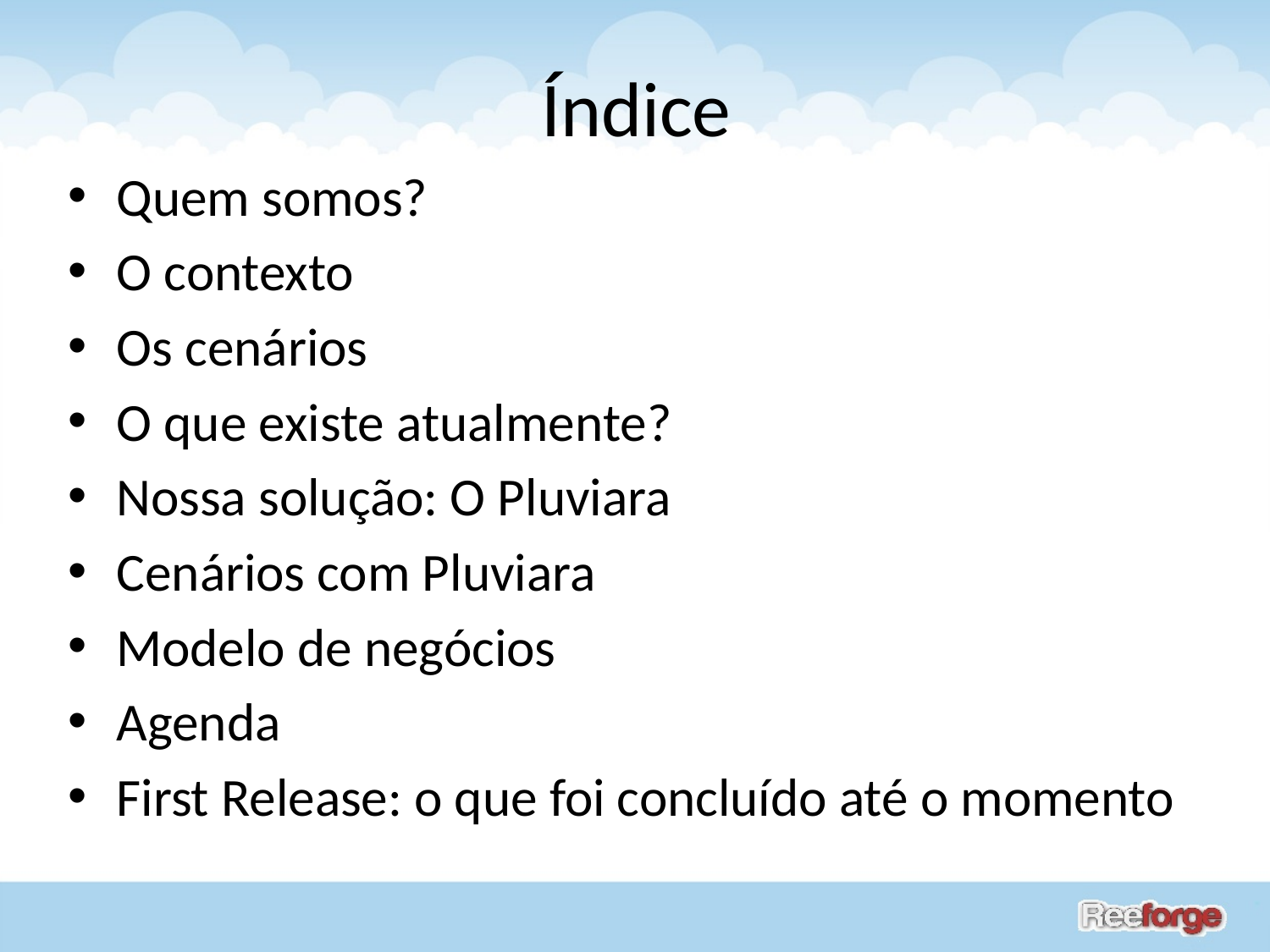

# Índice
Quem somos?
O contexto
Os cenários
O que existe atualmente?
Nossa solução: O Pluviara
Cenários com Pluviara
Modelo de negócios
Agenda
First Release: o que foi concluído até o momento